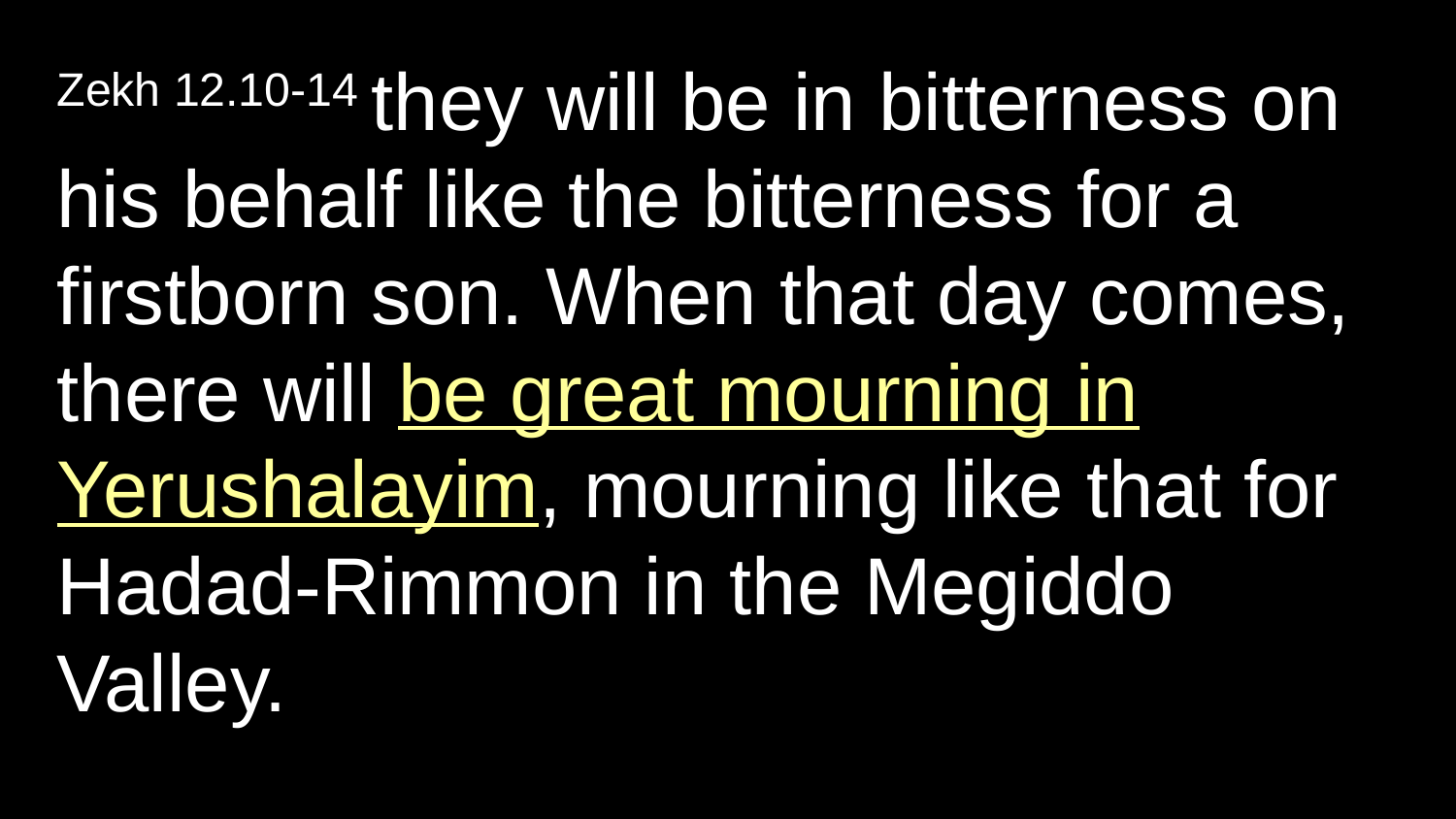

Zekh 12.10-14 they will be in bitterness on his behalf like the bitterness for a firstborn son. When that day comes, there will be great mourning in Yerushalayim, mourning like that for Hadad-Rimmon in the Megiddo Valley.